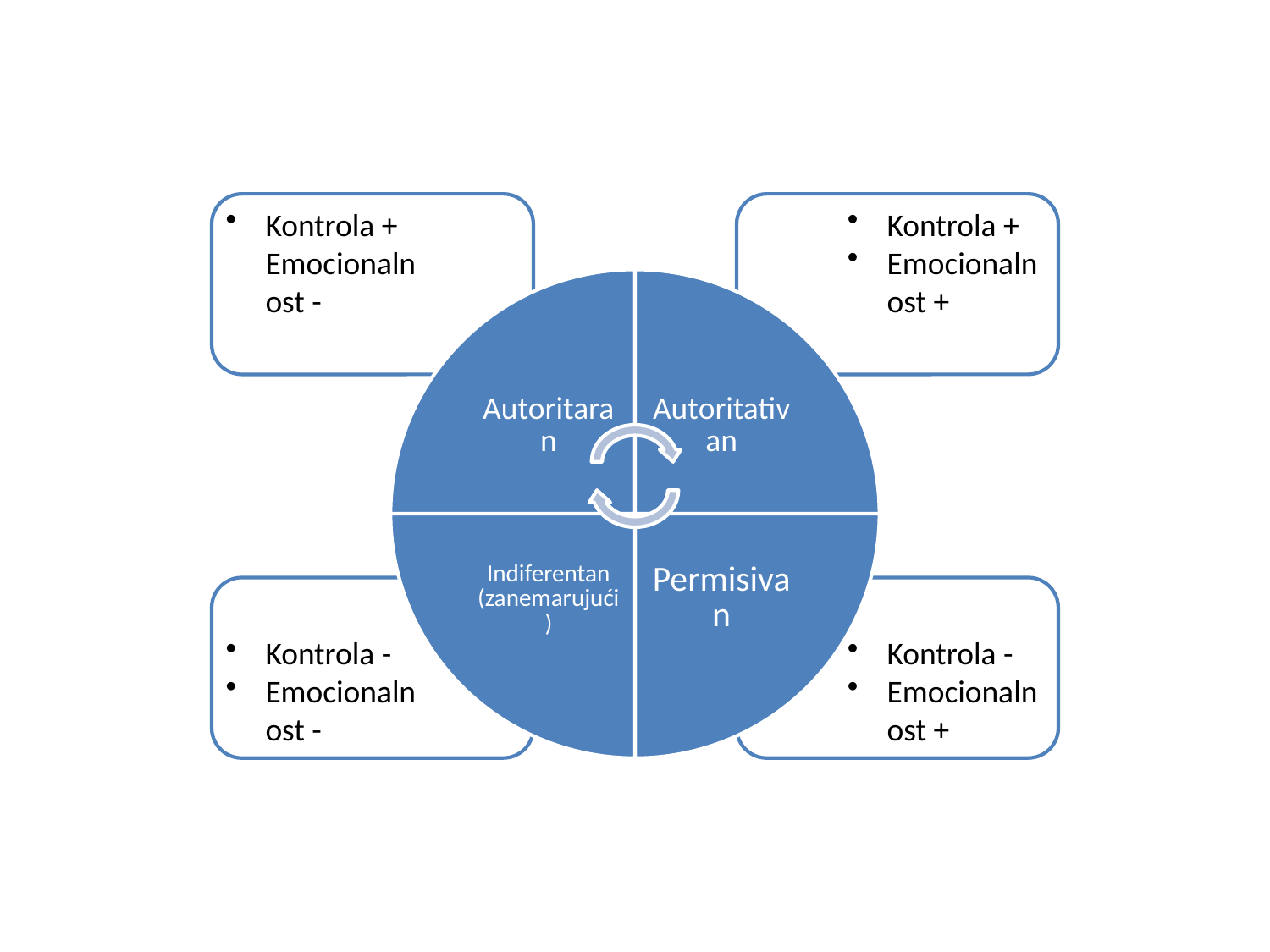

Autoritaran
Kontrola + Emocionalnost -
Autoritativan
Kontrola +
Permisivan
Kontrola -
Indiferentan
(zanemarujući)
Kontrola -
Emocionalnost +
Emocionalnost -
Emocionalnost +